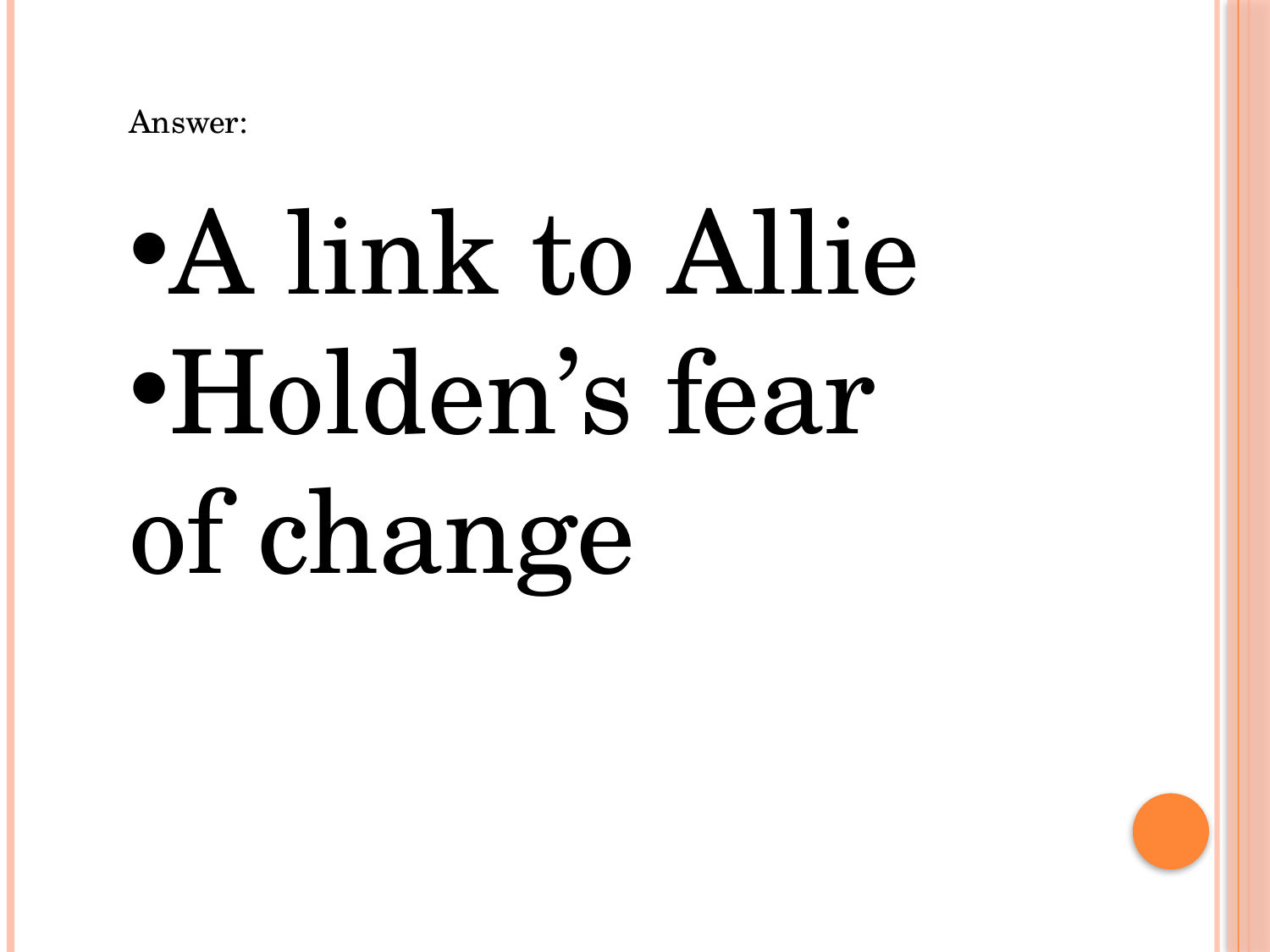

Answer:

A link to Allie
Holden’s fear of change